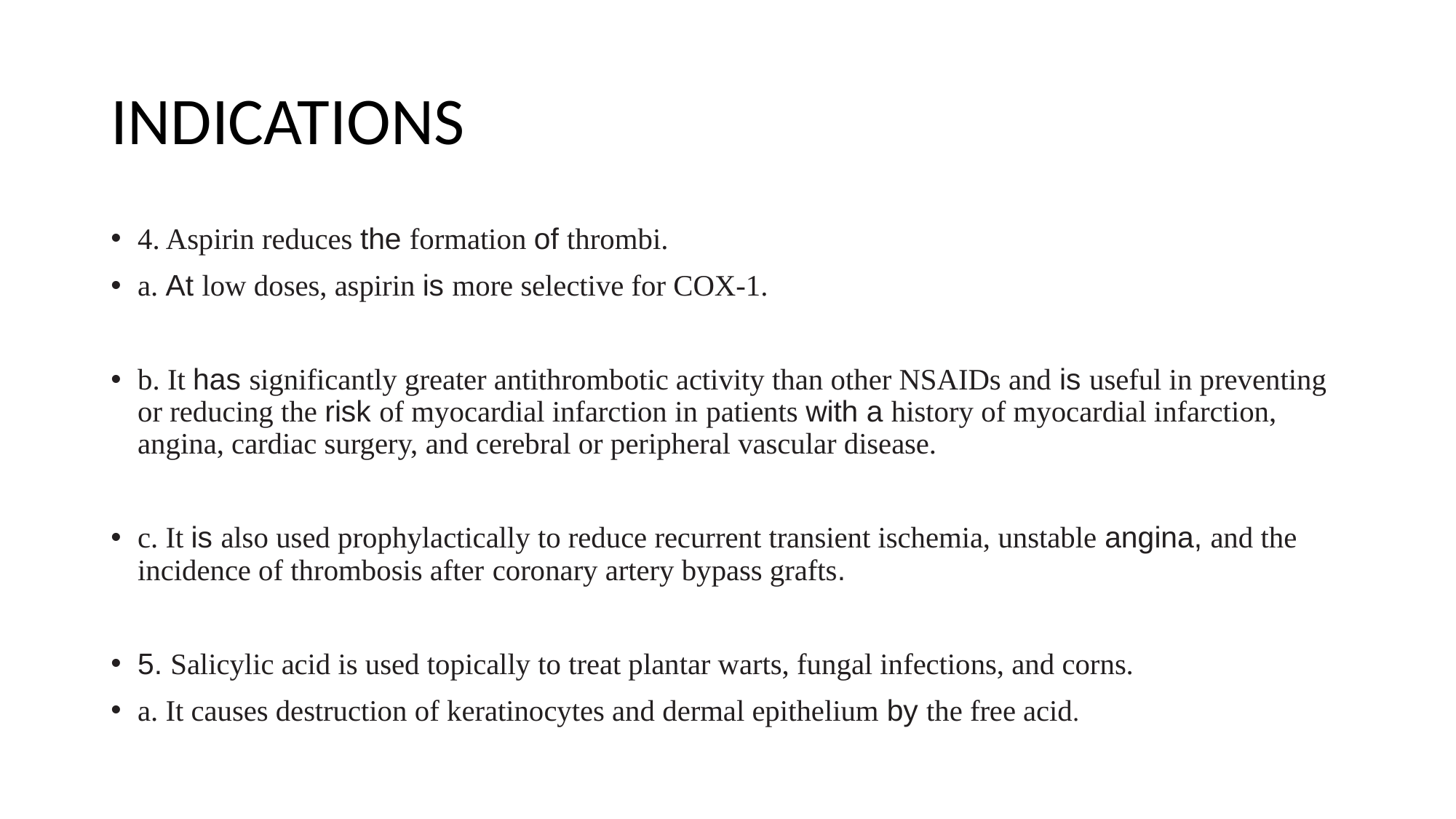

# INDICATIONS
4. Aspirin reduces the formation of thrombi.
a. At low doses, aspirin is more selective for COX-1.

b. It has significantly greater antithrombotic activity than other NSAIDs and is useful in preventing or reducing the risk of myocardial infarction in patients with a history of myocardial infarction, angina, cardiac surgery, and cerebral or peripheral vascular disease.

c. It is also used prophylactically to reduce recurrent transient ischemia, unstable angina, and the incidence of thrombosis after coronary artery bypass grafts.

5. Salicylic acid is used topically to treat plantar warts, fungal infections, and corns.
a. It causes destruction of keratinocytes and dermal epithelium by the free acid.